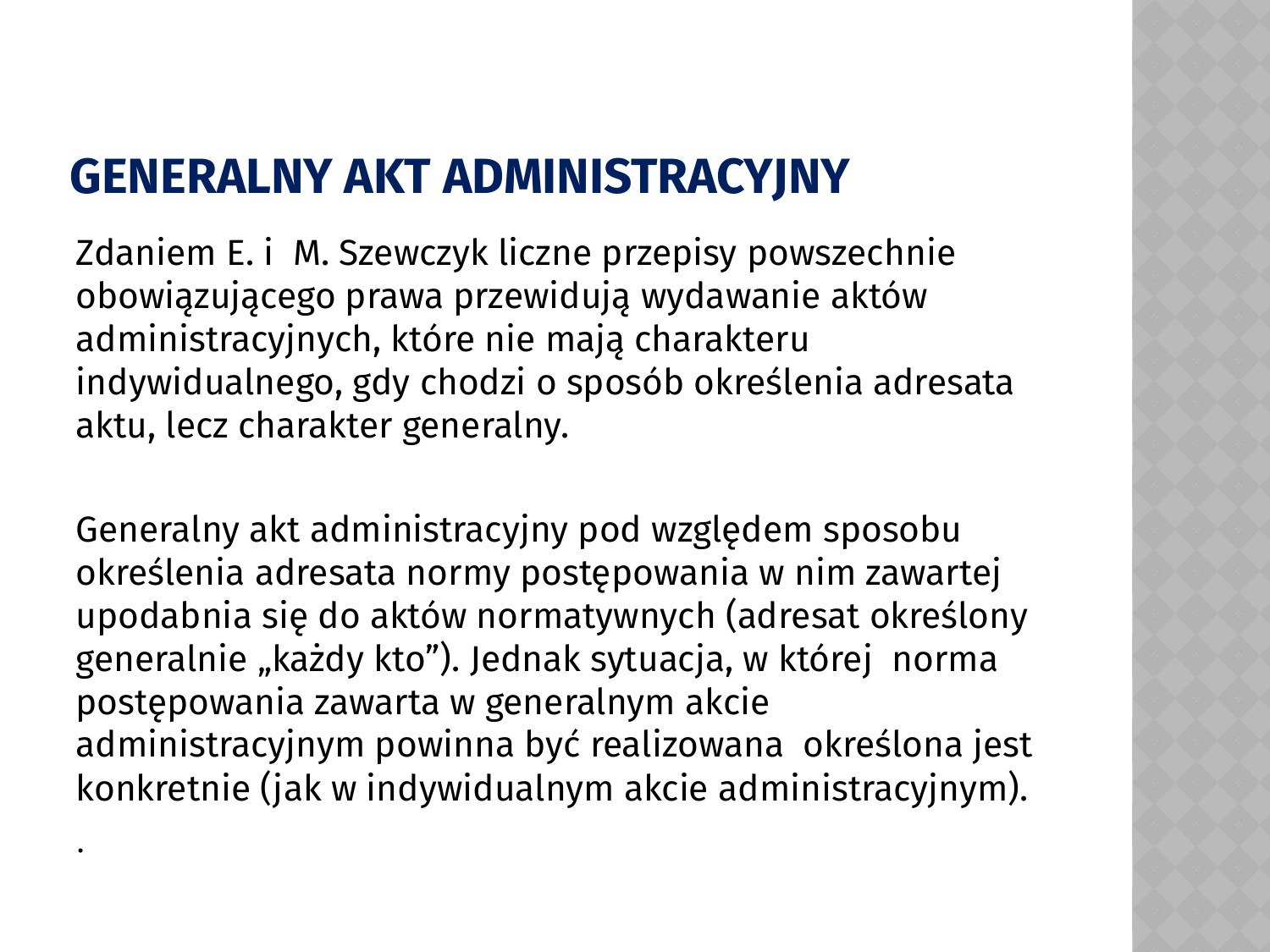

# GENERALNY AKT ADMINISTRACYJNY
Zdaniem E. i  M. Szewczyk liczne przepisy powszechnie obowiązującego prawa przewidują wydawanie aktów administracyjnych, które nie mają charakteru indywidualnego, gdy chodzi o sposób określenia adresata aktu, lecz charakter generalny.

Generalny akt administracyjny pod względem sposobu określenia adresata normy postępowania w nim zawartej upodabnia się do aktów normatywnych (adresat określony generalnie „każdy kto”). Jednak sytuacja, w której  norma postępowania zawarta w generalnym akcie administracyjnym powinna być realizowana  określona jest konkretnie (jak w indywidualnym akcie administracyjnym).
.